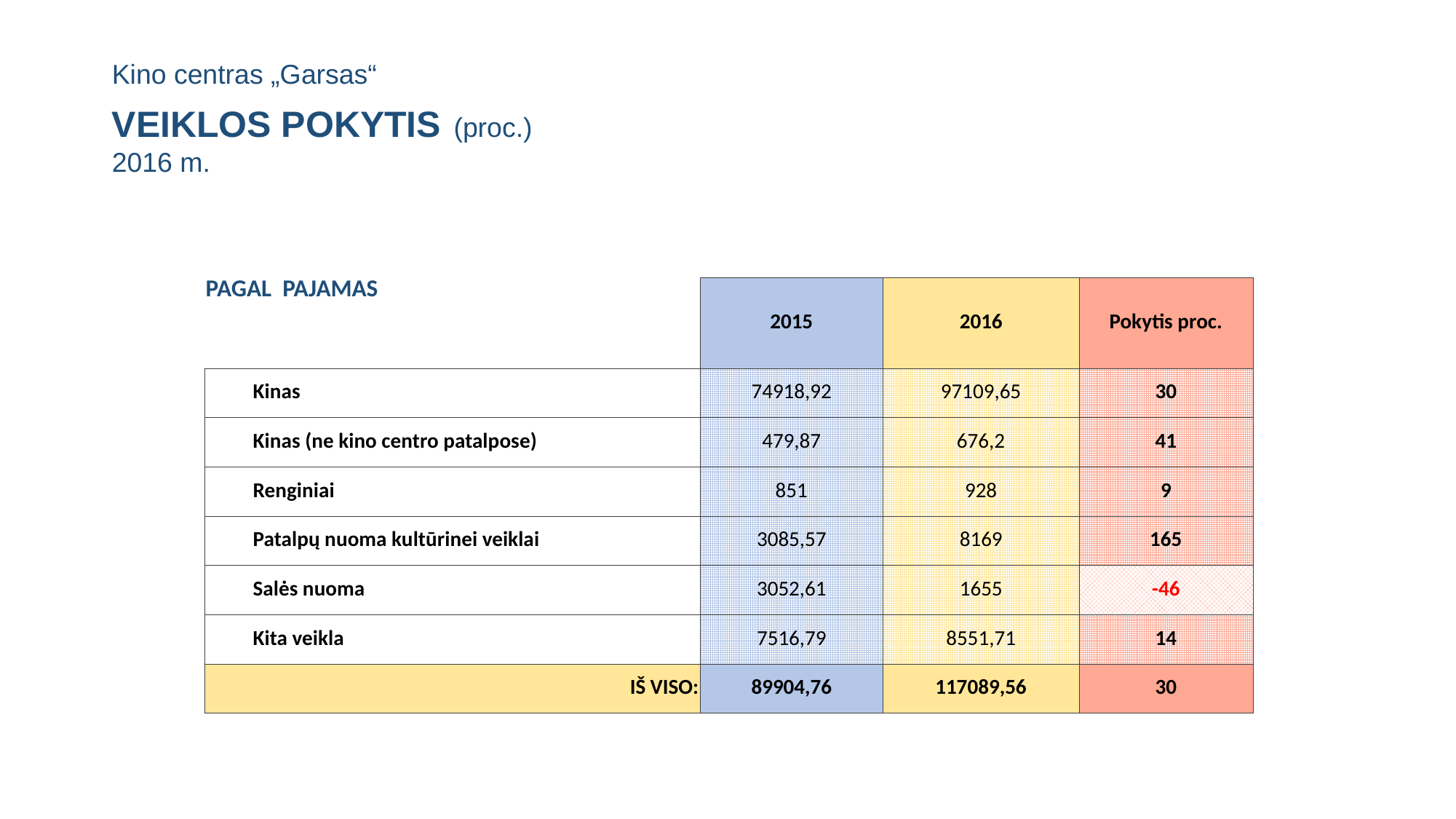

# Kino centras „Garsas“ VEIKLOS POKYTIS (proc.) 2016 m.
| PAGAL PAJAMAS | 2015 | 2016 | Pokytis proc. |
| --- | --- | --- | --- |
| Kinas | 74918,92 | 97109,65 | 30 |
| Kinas (ne kino centro patalpose) | 479,87 | 676,2 | 41 |
| Renginiai | 851 | 928 | 9 |
| Patalpų nuoma kultūrinei veiklai | 3085,57 | 8169 | 165 |
| Salės nuoma | 3052,61 | 1655 | -46 |
| Kita veikla | 7516,79 | 8551,71 | 14 |
| IŠ VISO: | 89904,76 | 117089,56 | 30 |